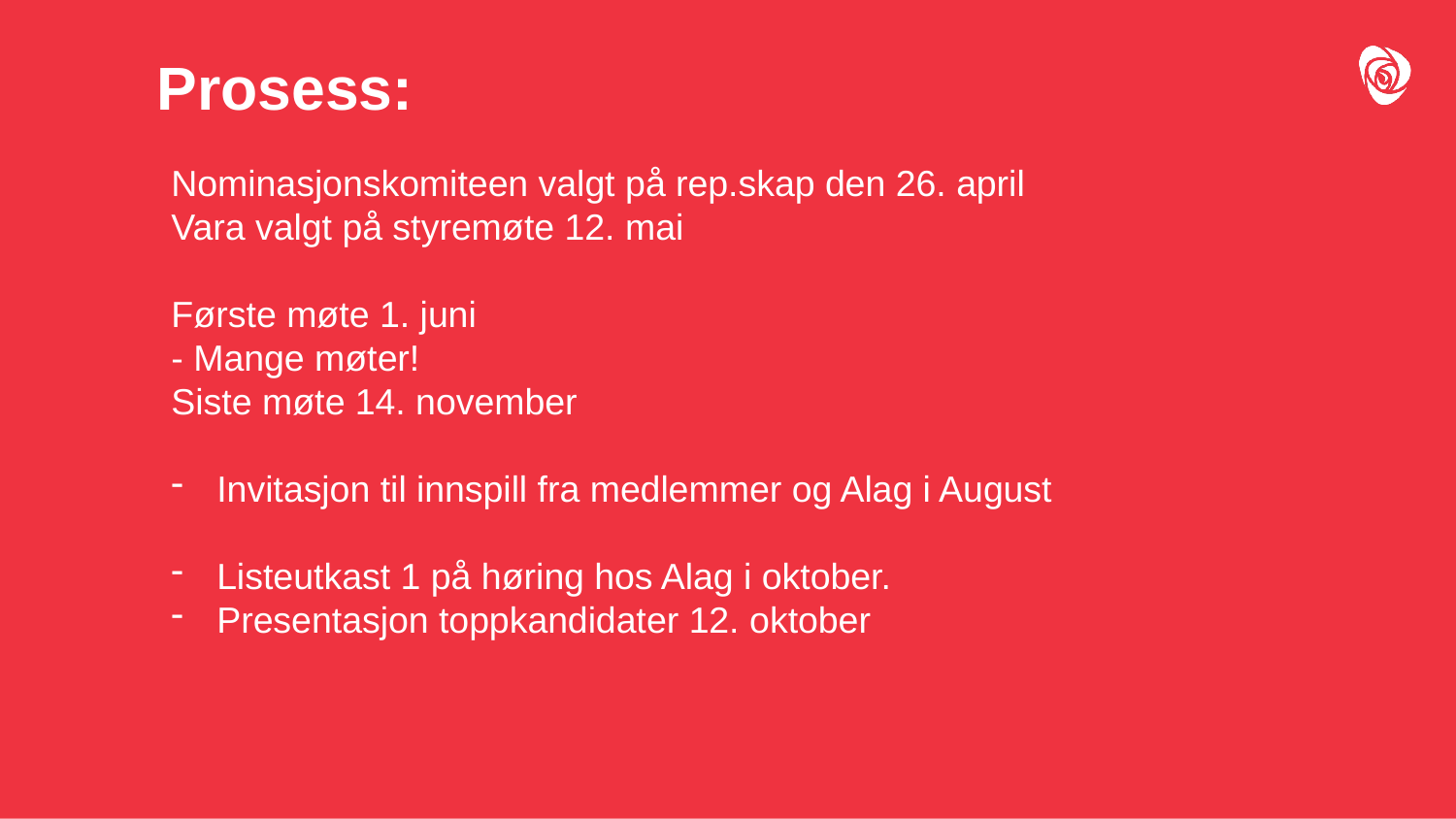

# Prosess:
Nominasjonskomiteen valgt på rep.skap den 26. april
Vara valgt på styremøte 12. mai

Første møte 1. juni
- Mange møter!
Siste møte 14. november

Invitasjon til innspill fra medlemmer og Alag i August

Listeutkast 1 på høring hos Alag i oktober.
Presentasjon toppkandidater 12. oktober